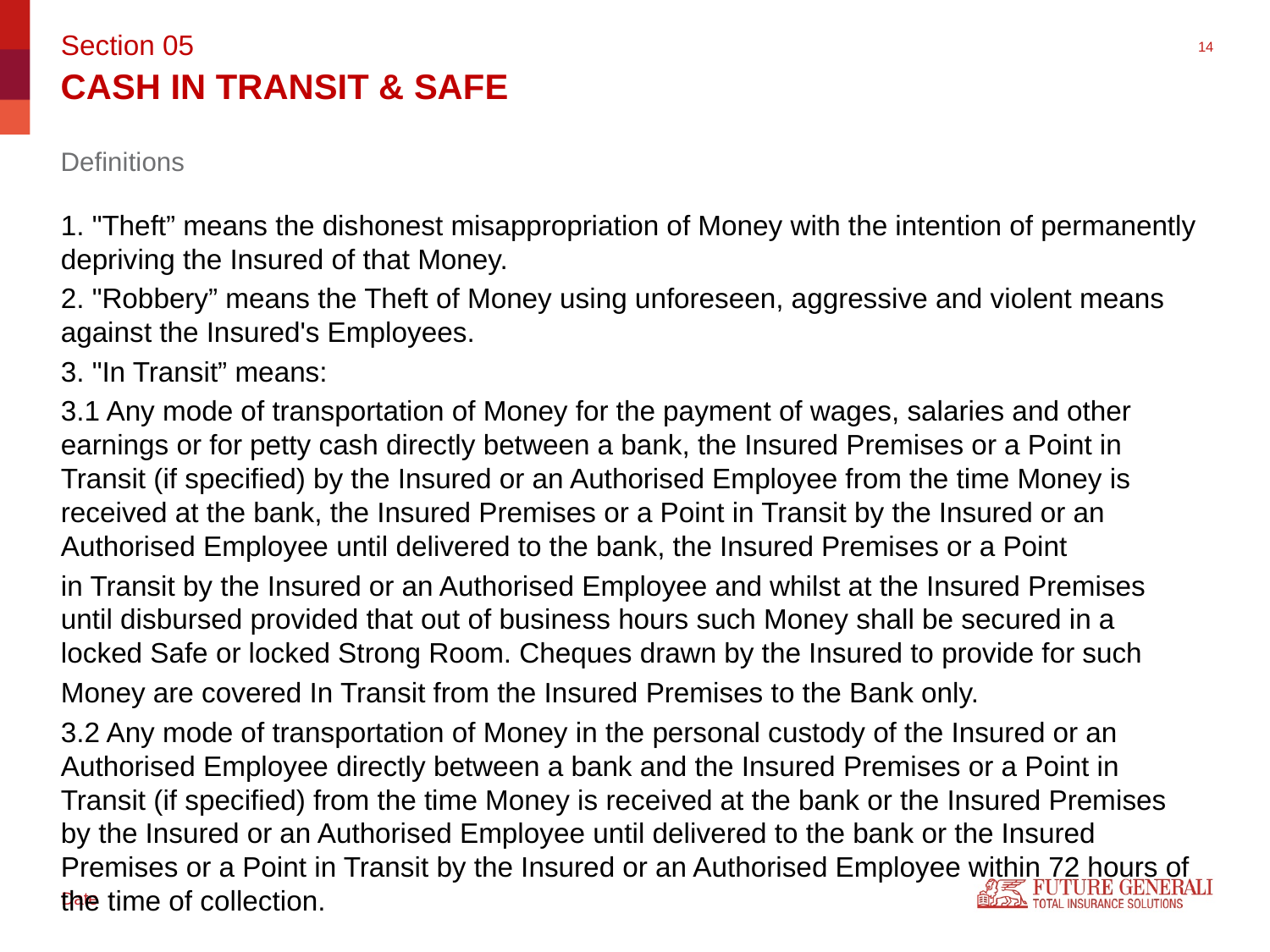

Section 05
# CASH IN TRANSIT & SAFE
Definitions
1. "Theft” means the dishonest misappropriation of Money with the intention of permanently depriving the Insured of that Money.
2. "Robbery” means the Theft of Money using unforeseen, aggressive and violent means against the Insured's Employees.
3. "In Transit” means:
3.1 Any mode of transportation of Money for the payment of wages, salaries and other earnings or for petty cash directly between a bank, the Insured Premises or a Point in Transit (if specified) by the Insured or an Authorised Employee from the time Money is received at the bank, the Insured Premises or a Point in Transit by the Insured or an Authorised Employee until delivered to the bank, the Insured Premises or a Point
in Transit by the Insured or an Authorised Employee and whilst at the Insured Premises until disbursed provided that out of business hours such Money shall be secured in a locked Safe or locked Strong Room. Cheques drawn by the Insured to provide for such
Money are covered In Transit from the Insured Premises to the Bank only.
3.2 Any mode of transportation of Money in the personal custody of the Insured or an Authorised Employee directly between a bank and the Insured Premises or a Point in Transit (if specified) from the time Money is received at the bank or the Insured Premises by the Insured or an Authorised Employee until delivered to the bank or the Insured Premises or a Point in Transit by the Insured or an Authorised Employee within 72 hours of the time of collection.